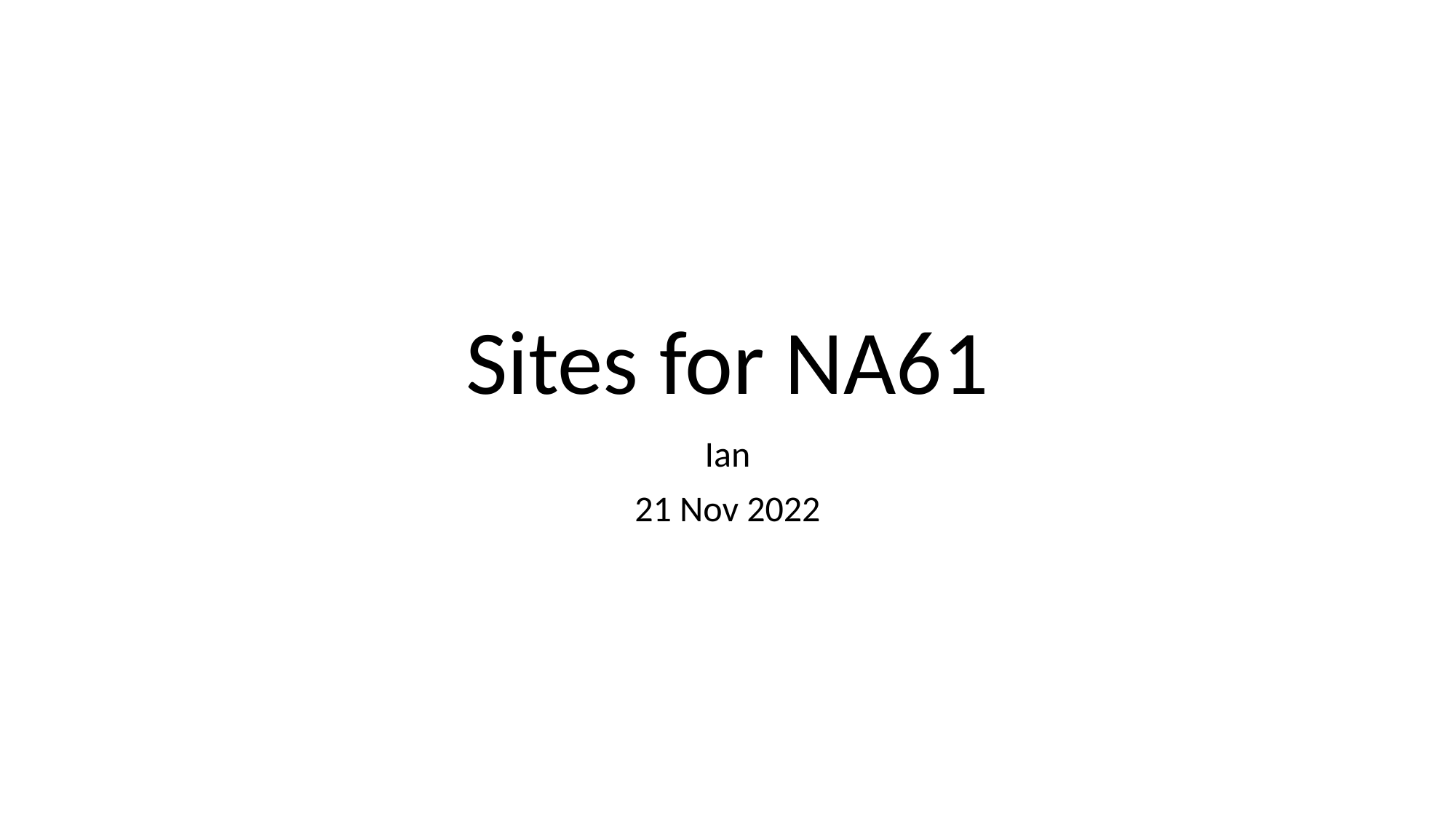

# Sites for NA61
Ian
21 Nov 2022